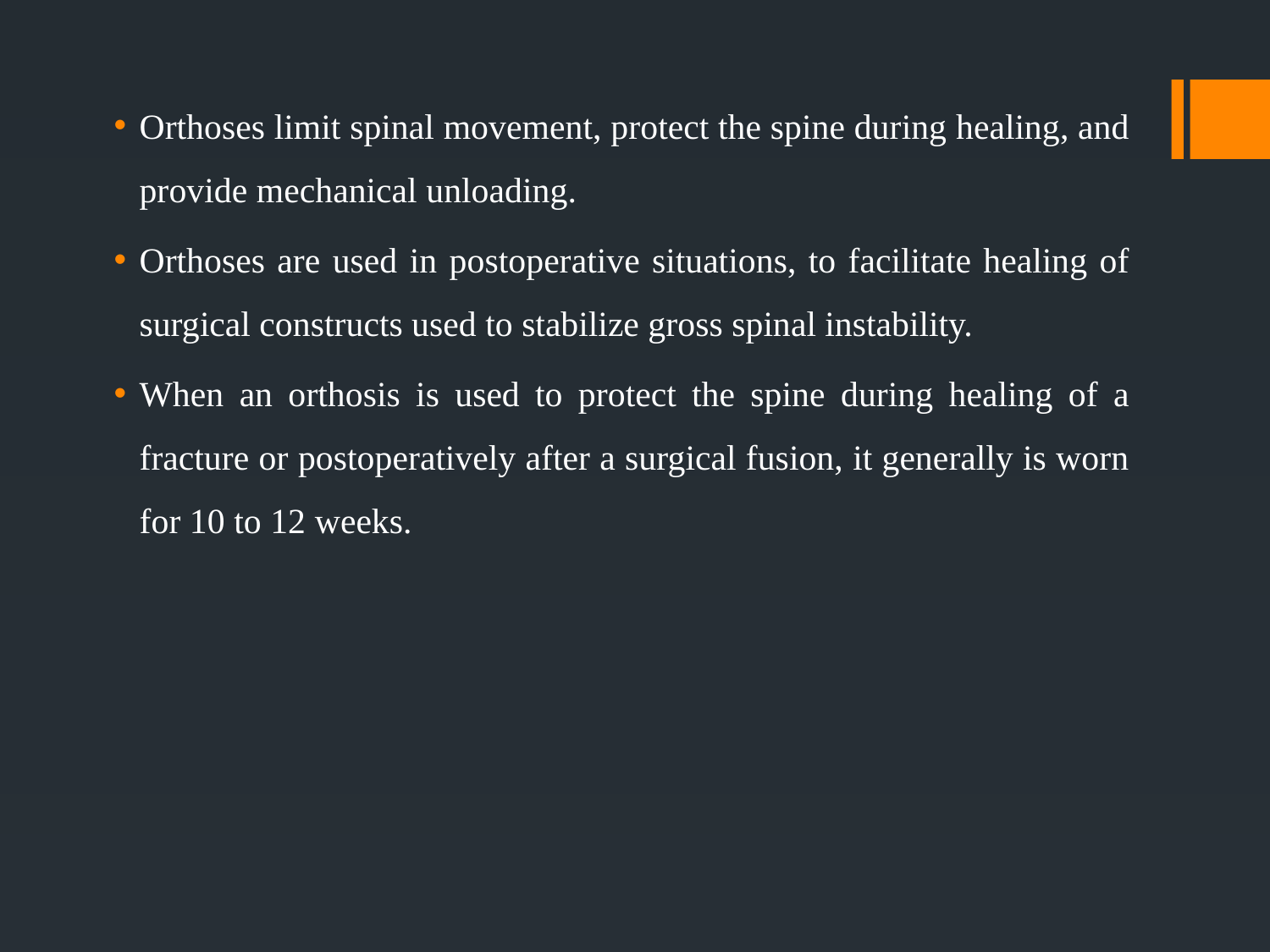

Orthoses limit spinal movement, protect the spine during healing, and provide mechanical unloading.
Orthoses are used in postoperative situations, to facilitate healing of surgical constructs used to stabilize gross spinal instability.
When an orthosis is used to protect the spine during healing of a fracture or postoperatively after a surgical fusion, it generally is worn for 10 to 12 weeks.